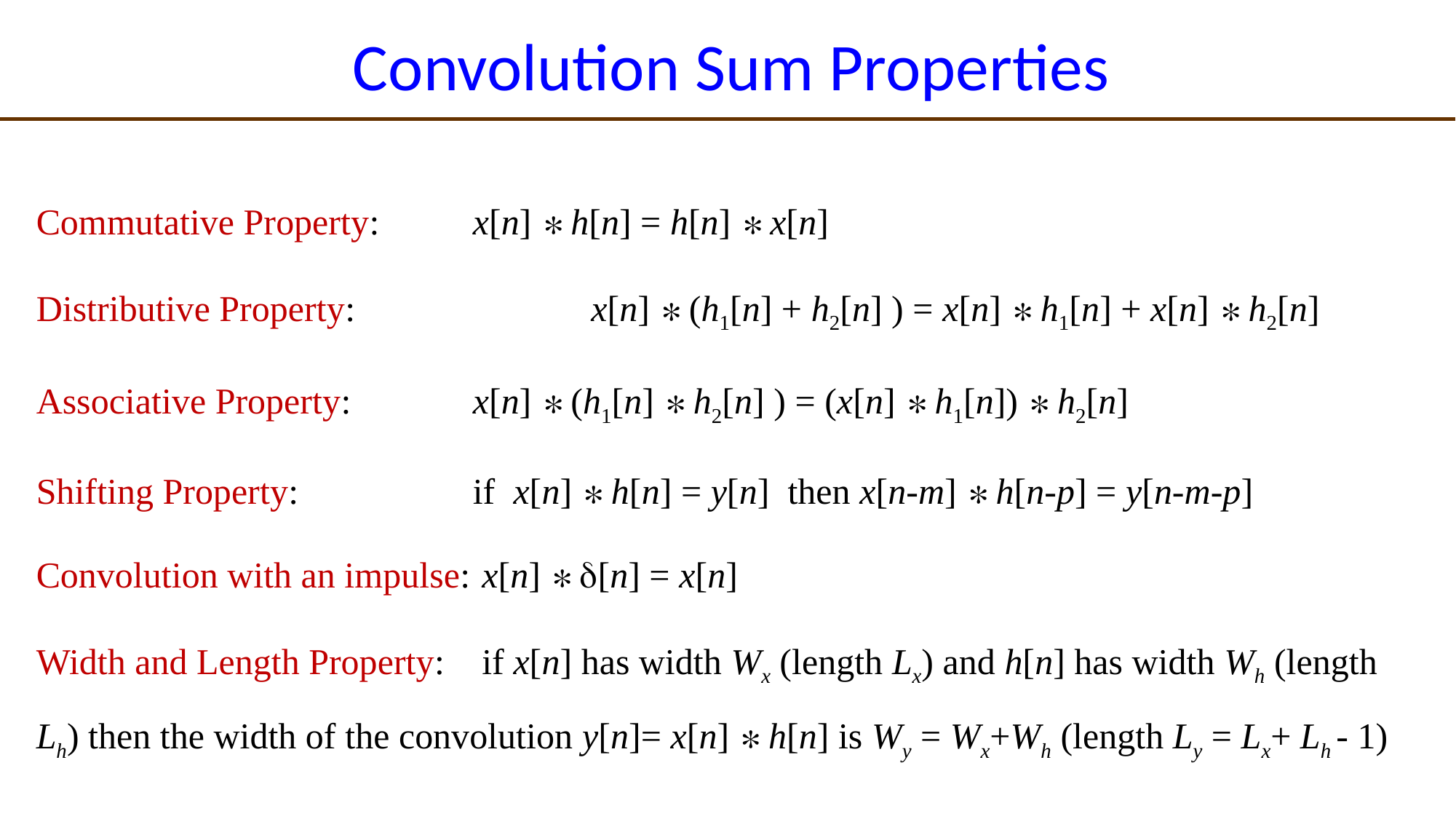

# Convolution Sum Properties
Commutative Property: 	x[n] ∗ h[n] = h[n] ∗ x[n]
Distributive Property: 		 x[n] ∗ (h1[n] + h2[n] ) = x[n] ∗ h1[n] + x[n] ∗ h2[n]
Associative Property:		x[n] ∗ (h1[n] ∗ h2[n] ) = (x[n] ∗ h1[n]) ∗ h2[n]
Shifting Property: 		if  x[n] ∗ h[n] = y[n]  then x[n-m] ∗ h[n-p] = y[n-m-p]
Convolution with an impulse:	 x[n] ∗ δ[n] = x[n]
Width and Length Property:	 if x[n] has width Wx (length Lx) and h[n] has width Wh (length Lh) then the width of the convolution y[n]= x[n] ∗ h[n] is Wy = Wx+Wh (length Ly = Lx+ Lh - 1)